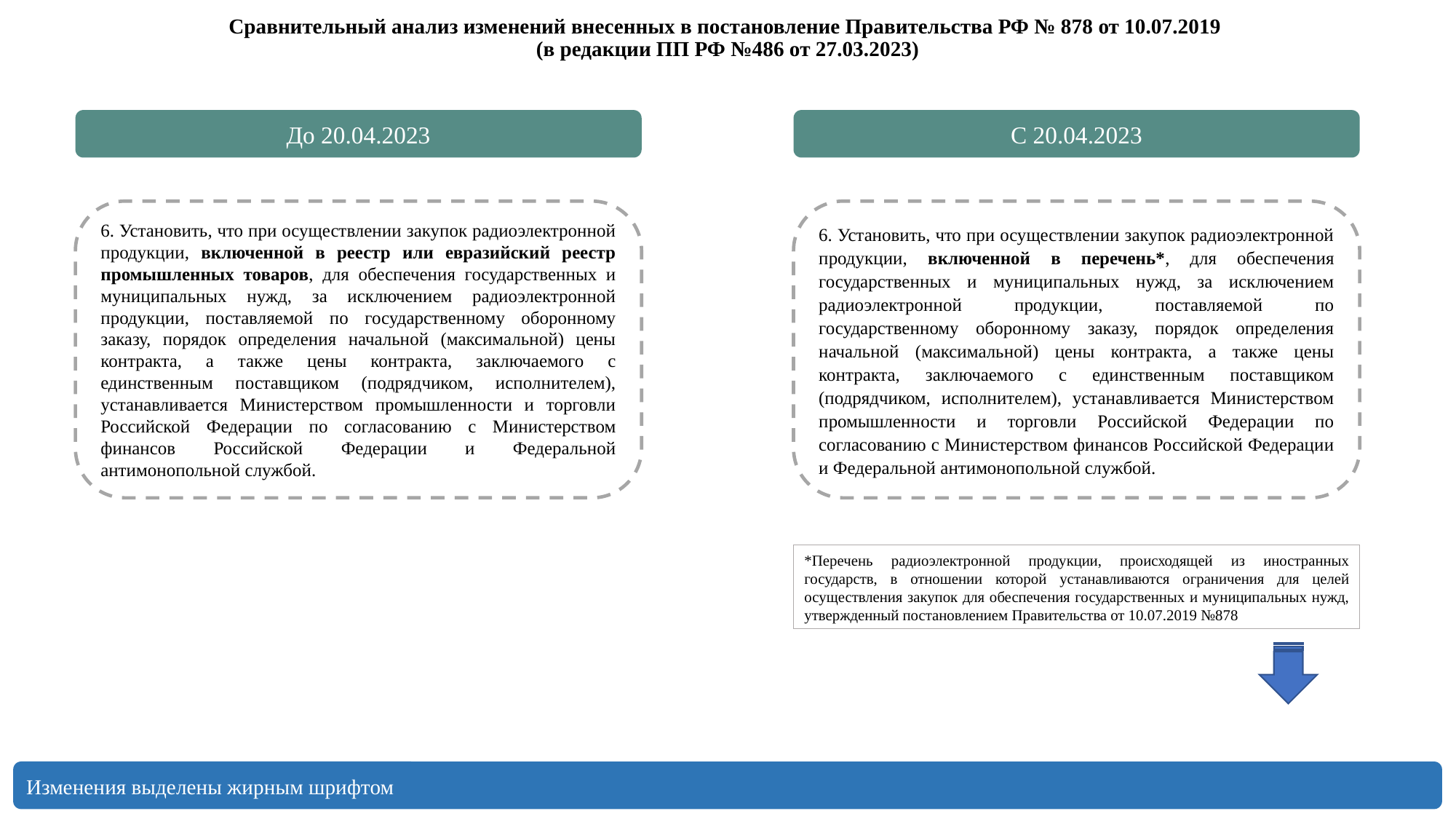

Сравнительный анализ изменений внесенных в постановление Правительства РФ № 878 от 10.07.2019
(в редакции ПП РФ №486 от 27.03.2023)
До 20.04.2023
С 20.04.2023
6. Установить, что при осуществлении закупок радиоэлектронной продукции, включенной в реестр или евразийский реестр промышленных товаров, для обеспечения государственных и муниципальных нужд, за исключением радиоэлектронной продукции, поставляемой по государственному оборонному заказу, порядок определения начальной (максимальной) цены контракта, а также цены контракта, заключаемого с единственным поставщиком (подрядчиком, исполнителем), устанавливается Министерством промышленности и торговли Российской Федерации по согласованию с Министерством финансов Российской Федерации и Федеральной антимонопольной службой.
6. Установить, что при осуществлении закупок радиоэлектронной продукции, включенной в перечень*, для обеспечения государственных и муниципальных нужд, за исключением радиоэлектронной продукции, поставляемой по государственному оборонному заказу, порядок определения начальной (максимальной) цены контракта, а также цены контракта, заключаемого с единственным поставщиком (подрядчиком, исполнителем), устанавливается Министерством промышленности и торговли Российской Федерации по согласованию с Министерством финансов Российской Федерации и Федеральной антимонопольной службой.
*Перечень радиоэлектронной продукции, происходящей из иностранных государств, в отношении которой устанавливаются ограничения для целей осуществления закупок для обеспечения государственных и муниципальных нужд, утвержденный постановлением Правительства от 10.07.2019 №878

Изменения выделены жирным шрифтом